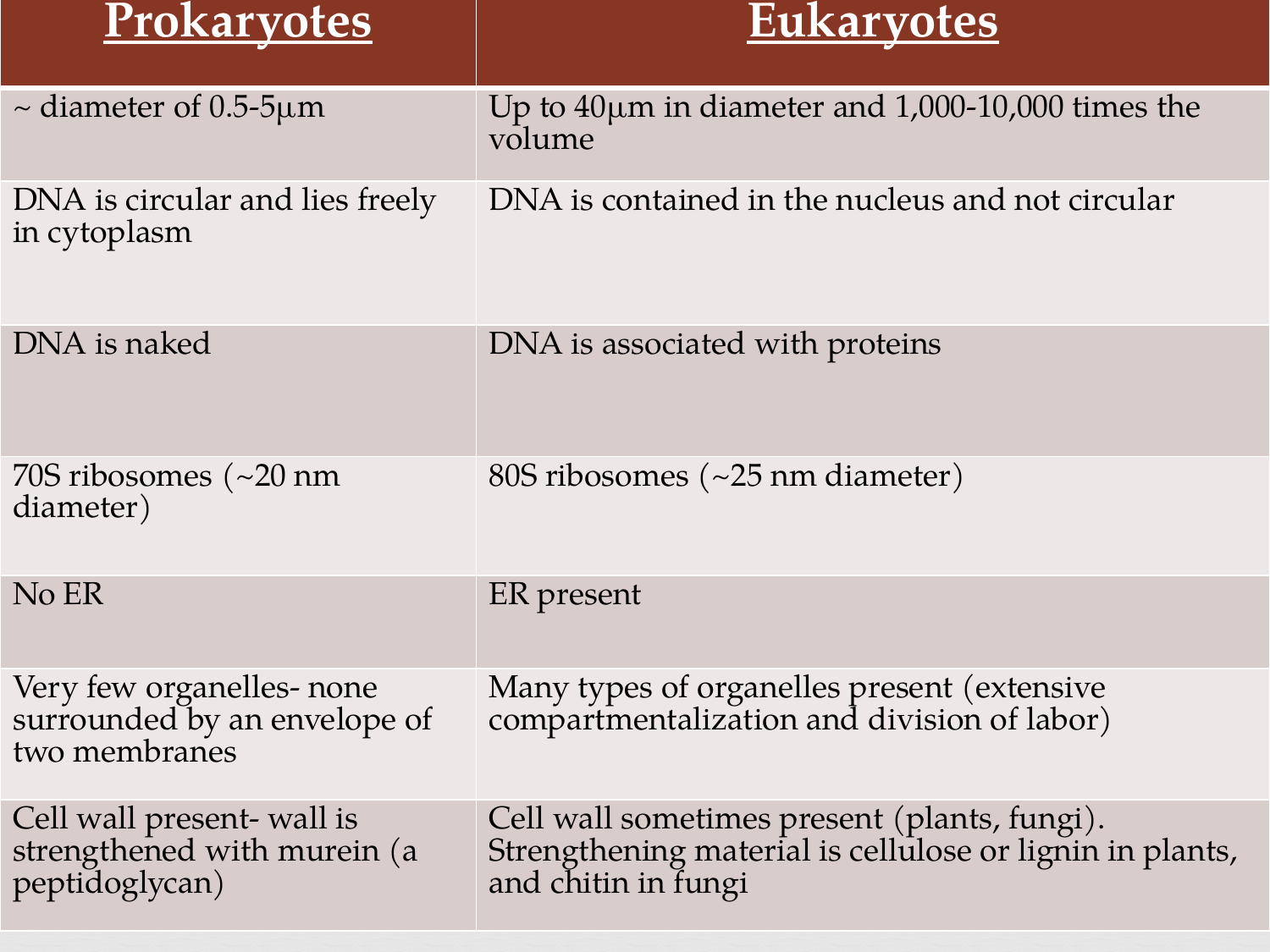

| Prokaryotes | Eukaryotes |
| --- | --- |
| ~ diameter of 0.5-5µm | Up to 40µm in diameter and 1,000-10,000 times the volume |
| DNA is circular and lies freely in cytoplasm | DNA is contained in the nucleus and not circular |
| DNA is naked | DNA is associated with proteins |
| 70S ribosomes (~20 nm diameter) | 80S ribosomes (~25 nm diameter) |
| No ER | ER present |
| Very few organelles- none surrounded by an envelope of two membranes | Many types of organelles present (extensive compartmentalization and division of labor) |
| Cell wall present- wall is strengthened with murein (a peptidoglycan) | Cell wall sometimes present (plants, fungi). Strengthening material is cellulose or lignin in plants, and chitin in fungi |